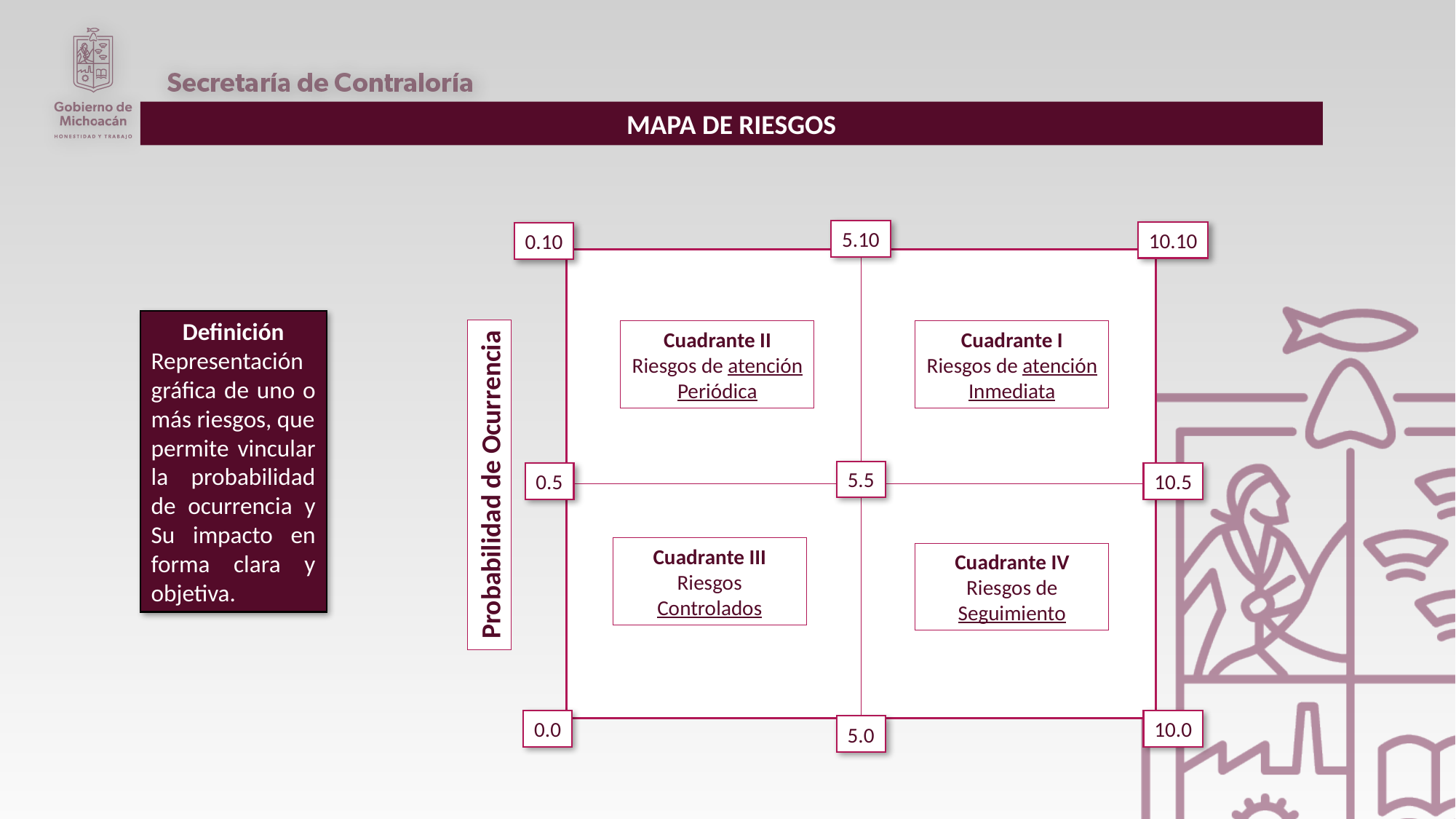

MAPA DE RIESGOS
5.10
10.10
0.10

Cuadrante II
Riesgos de atención Periódica
Cuadrante I
Riesgos de atención Inmediata
5.5
Probabilidad de Ocurrencia
0.5
10.5
Cuadrante III
Riesgos Controlados
Cuadrante IV
Riesgos de Seguimiento
0.0
10.0
5.0
Definición
Representación
gráfica de uno o más riesgos, que
permite vincular la probabilidad de ocurrencia y Su impacto en forma clara y objetiva.